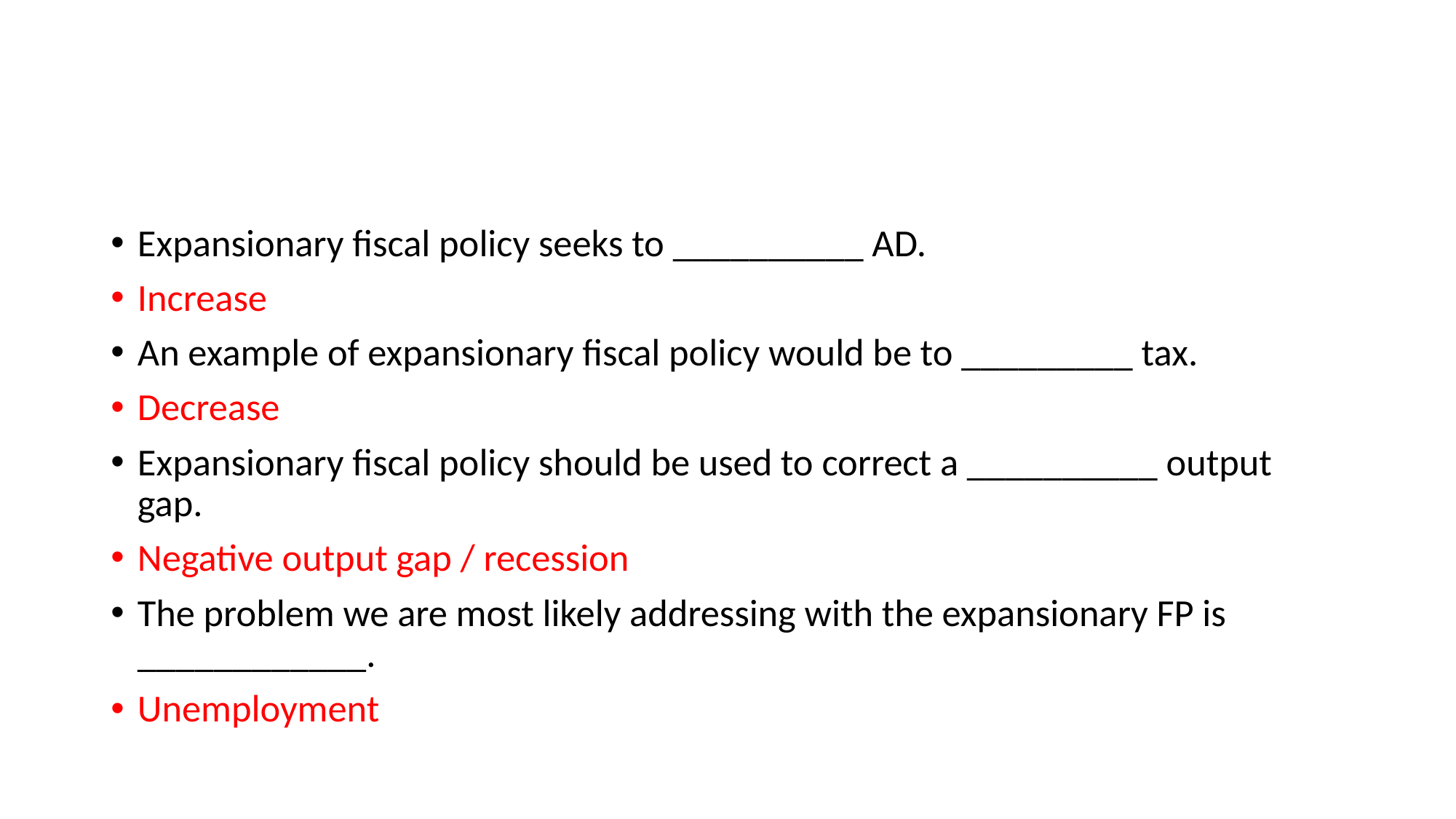

#
Expansionary fiscal policy seeks to __________ AD.
Increase
An example of expansionary fiscal policy would be to _________ tax.
Decrease
Expansionary fiscal policy should be used to correct a __________ output gap.
Negative output gap / recession
The problem we are most likely addressing with the expansionary FP is ____________.
Unemployment